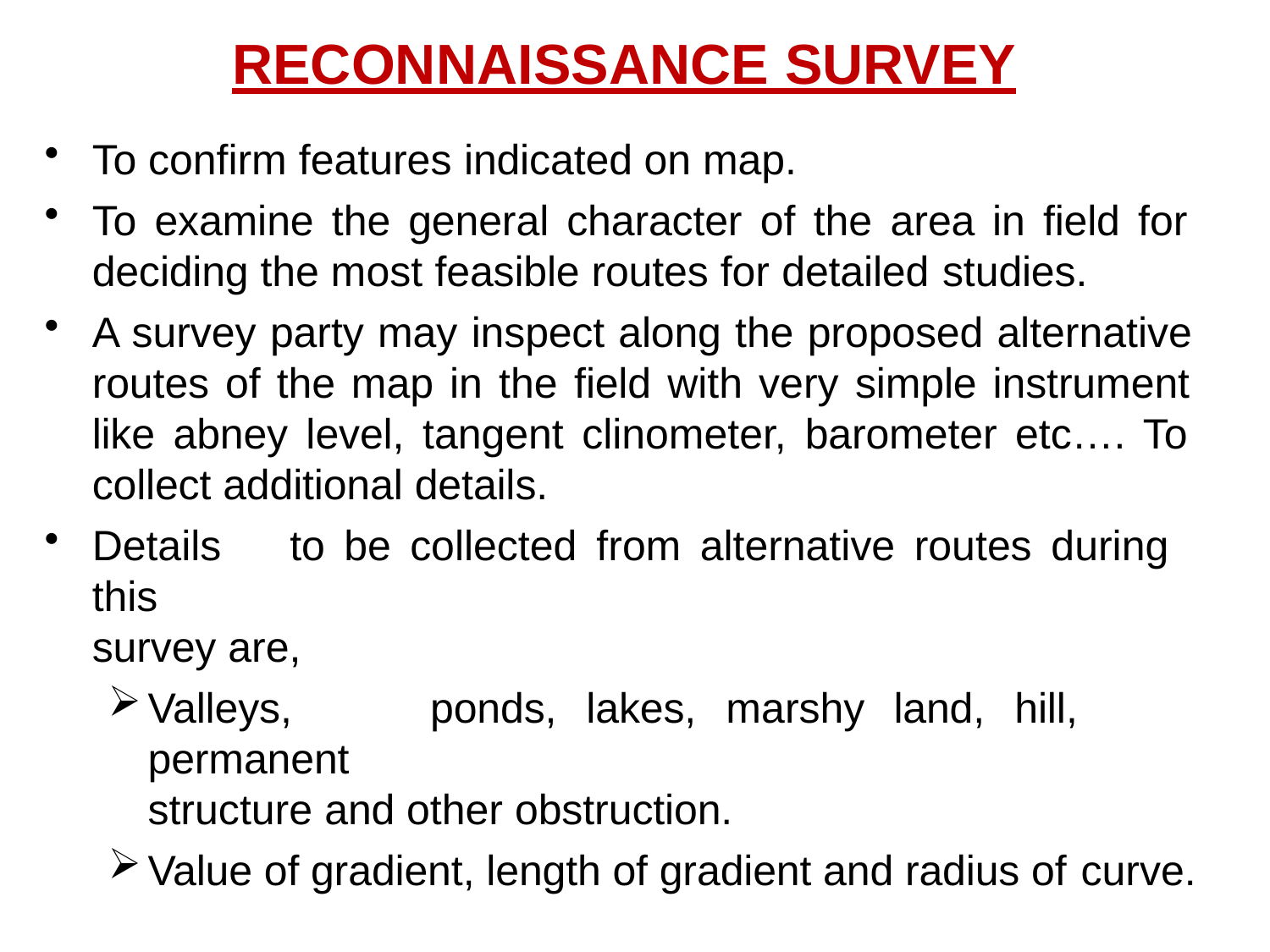

# RECONNAISSANCE SURVEY
To confirm features indicated on map.
To examine the general character of the area in field for  deciding the most feasible routes for detailed studies.
A survey party may inspect along the proposed alternative  routes of the map in the field with very simple instrument  like abney level, tangent clinometer, barometer etc…. To  collect additional details.
Details	to	be	collected	from	alternative	routes	during	this
survey are,
Valleys,	ponds,	lakes,	marshy	land,	hill,	permanent
structure and other obstruction.
Value of gradient, length of gradient and radius of curve.